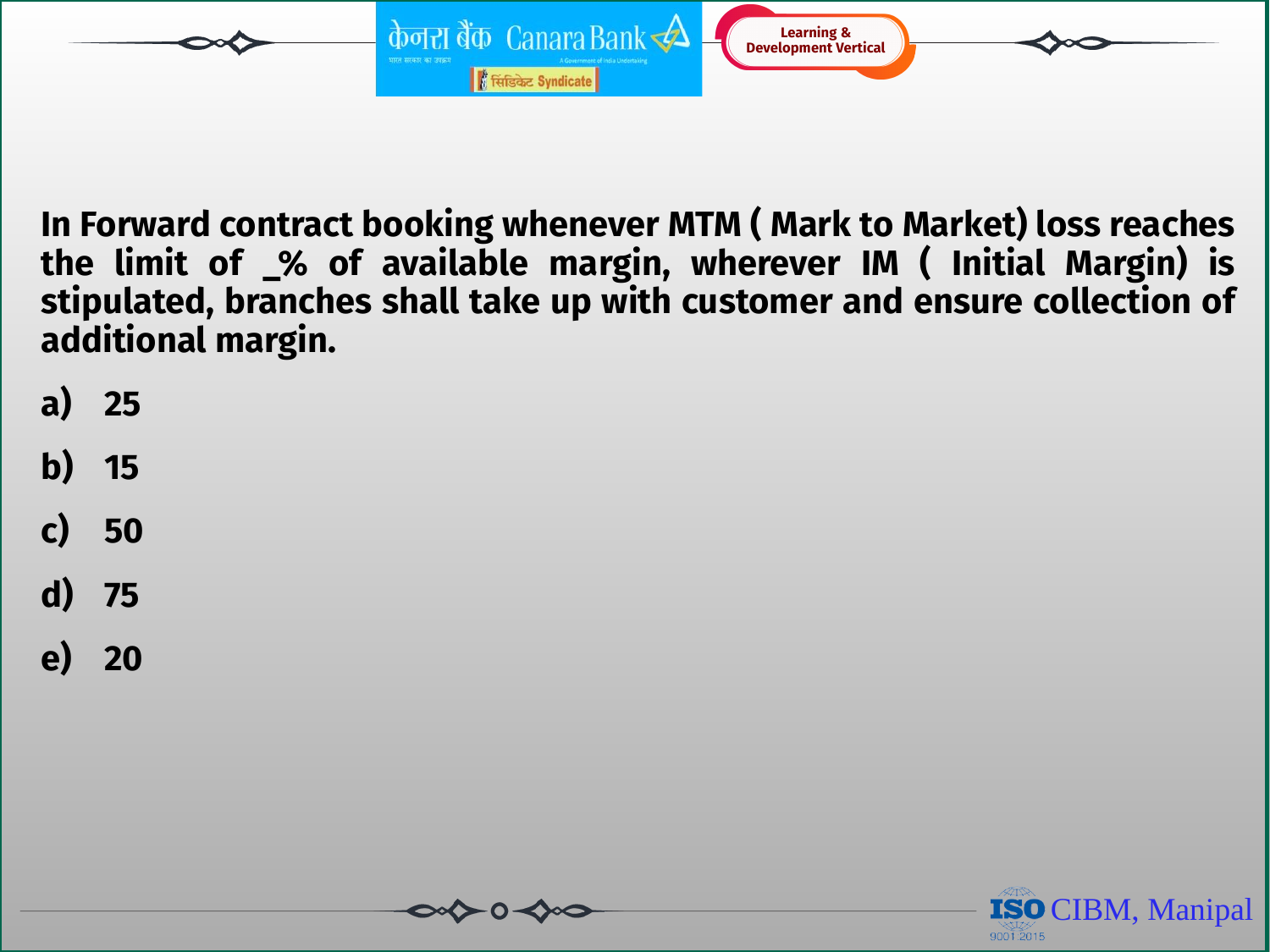

In Forward contract booking whenever MTM ( Mark to Market) loss reaches the limit of _% of available margin, wherever IM ( Initial Margin) is stipulated, branches shall take up with customer and ensure collection of additional margin.
25
15
50
75
20